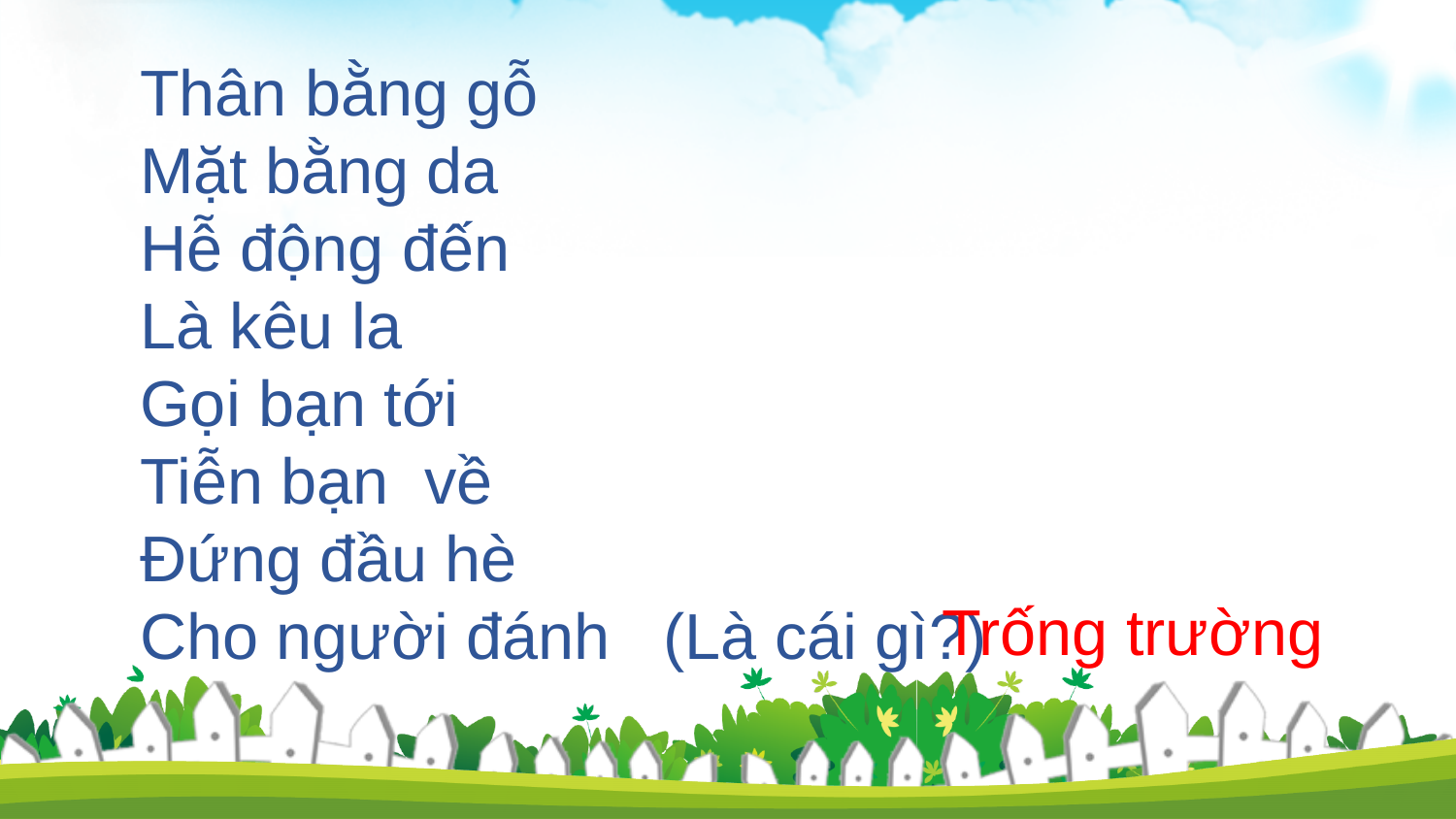

Thân bằng gỗ
Mặt bằng da
Hễ động đến
Là kêu la
Gọi bạn tới
Tiễn bạn  về
Đứng đầu hè
Cho người đánh   (Là cái gì?)

Trống trường